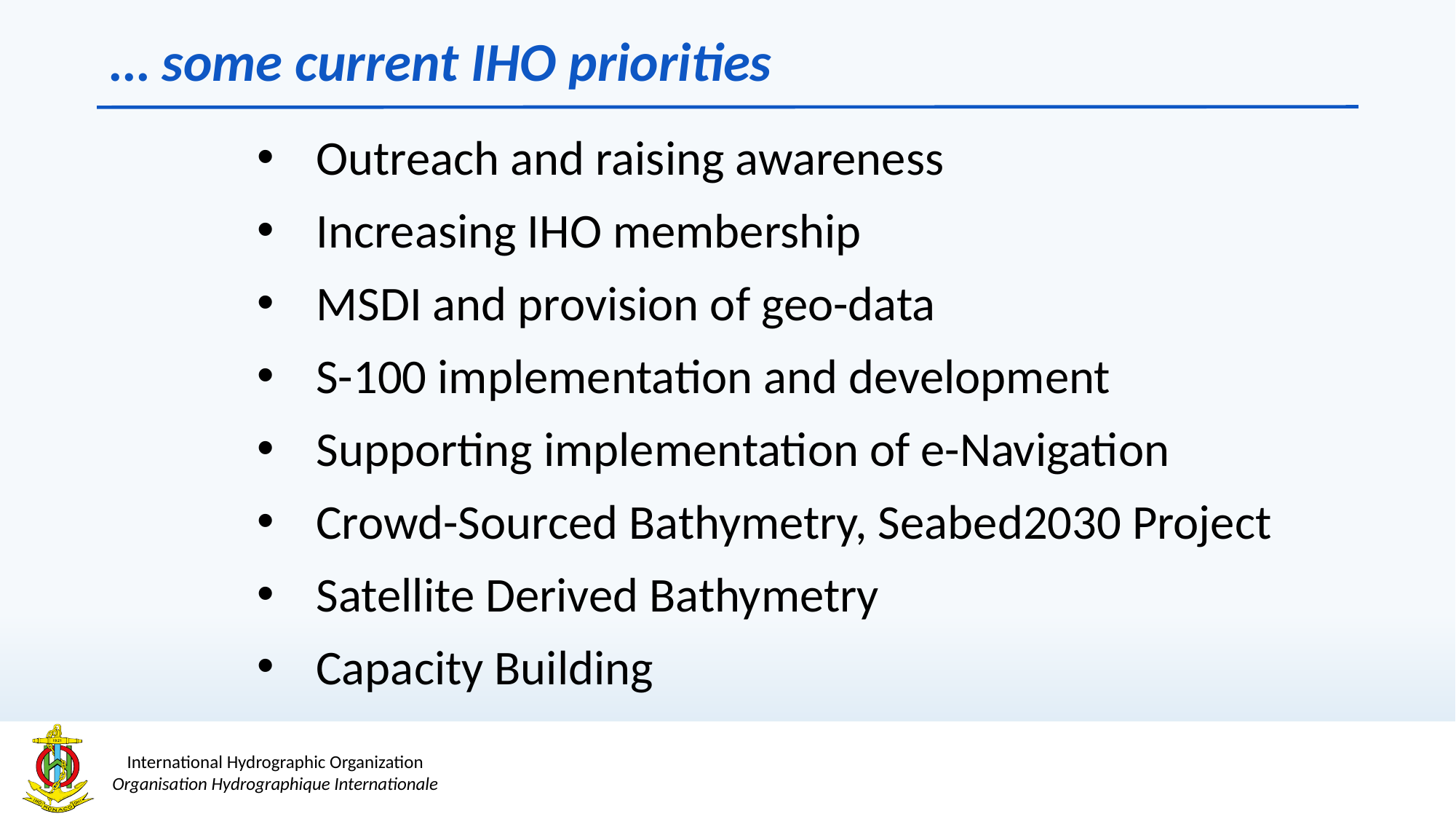

# … some current IHO priorities
Outreach and raising awareness
Increasing IHO membership
MSDI and provision of geo-data
S-100 implementation and development
Supporting implementation of e-Navigation
Crowd-Sourced Bathymetry, Seabed2030 Project
Satellite Derived Bathymetry
Capacity Building